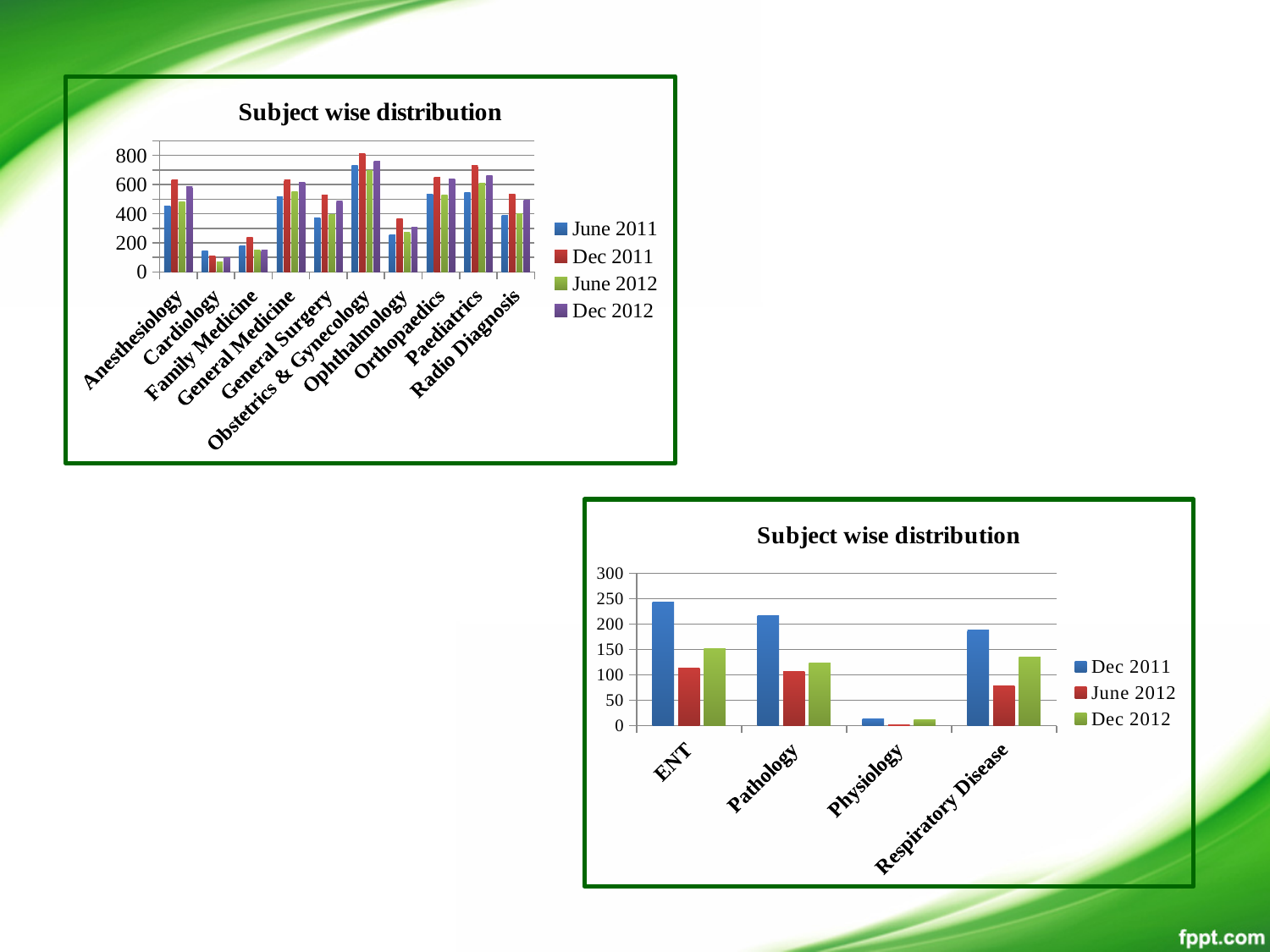

### Chart: Subject wise distribution

| Category | June 2011 | Dec 2011 | June 2012 | Dec 2012 |
|---|---|---|---|---|
| Anesthesiology | 451.0 | 635.0 | 480.0 | 585.0 |
| Cardiology | 147.0 | 112.0 | 67.0 | 99.0 |
| Family Medicine | 177.0 | 235.0 | 153.0 | 150.0 |
| General Medicine | 518.0 | 632.0 | 550.0 | 615.0 |
| General Surgery | 373.0 | 529.0 | 397.0 | 487.0 |
| Obstetrics & Gynecology | 733.0 | 814.0 | 695.0 | 761.0 |
| Ophthalmology | 257.0 | 368.0 | 271.0 | 310.0 |
| Orthopaedics | 535.0 | 648.0 | 526.0 | 637.0 |
| Paediatrics | 546.0 | 729.0 | 607.0 | 663.0 |
| Radio Diagnosis | 391.0 | 531.0 | 399.0 | 495.0 |

### Chart: Subject wise distribution

| Category | Dec 2011 | June 2012 | Dec 2012 |
|---|---|---|---|
| ENT | 243.0 | 114.0 | 151.0 |
| Pathology | 217.0 | 106.0 | 124.0 |
| Physiology | 14.0 | 1.0 | 11.0 |
| Respiratory Disease | 189.0 | 79.0 | 135.0 |